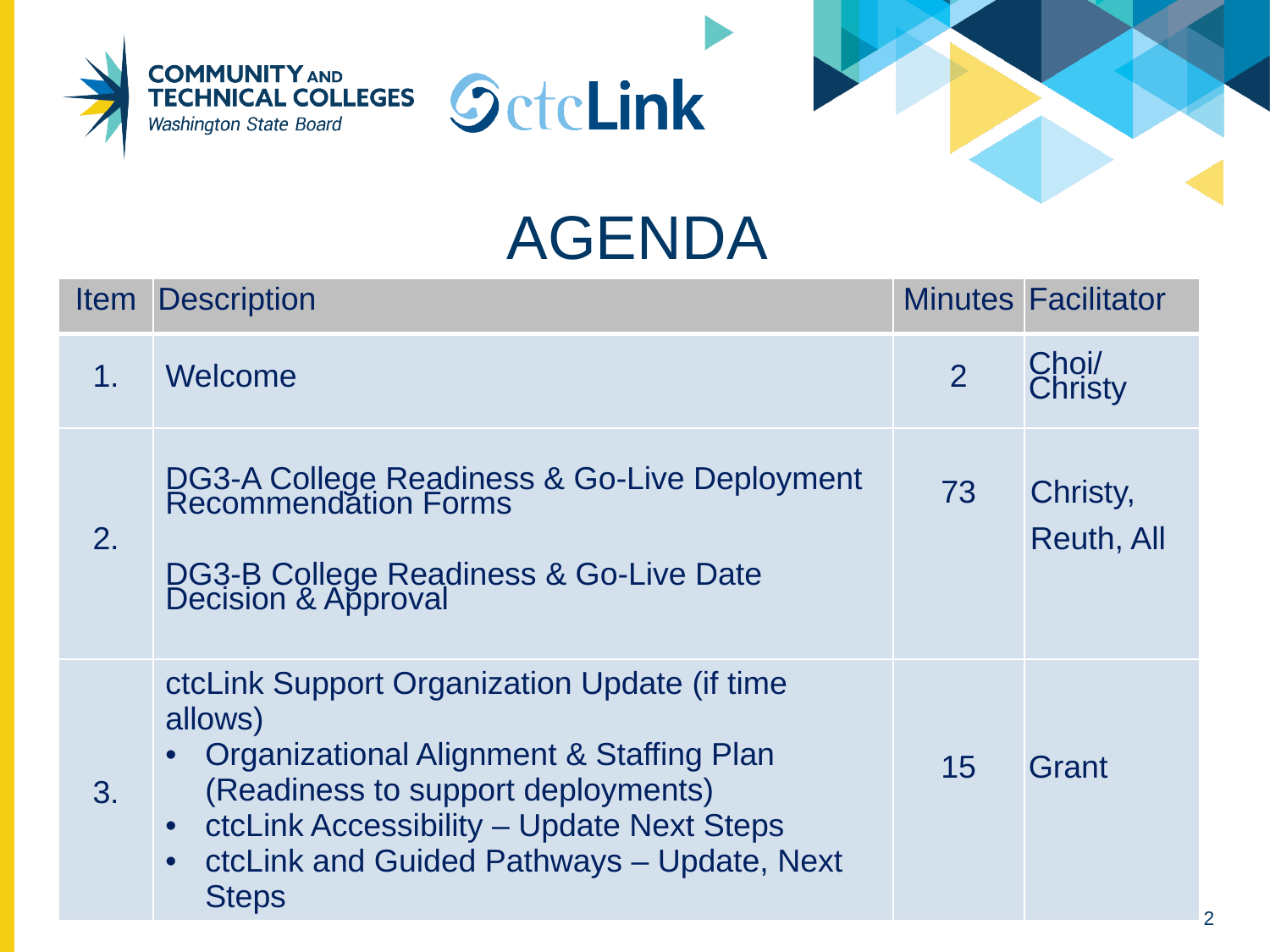

# agenda
| Item | Description | Minutes | Facilitator |
| --- | --- | --- | --- |
| 1. | Welcome | 2 | Choi/Christy |
| 2. | DG3-A College Readiness & Go-Live Deployment Recommendation Forms DG3-B College Readiness & Go-Live Date Decision & Approval | 73 | Christy, Reuth, All |
| 3. | ctcLink Support Organization Update (if time allows) Organizational Alignment & Staffing Plan (Readiness to support deployments) ctcLink Accessibility – Update Next Steps ctcLink and Guided Pathways – Update, Next Steps | 15 | Grant |
 2